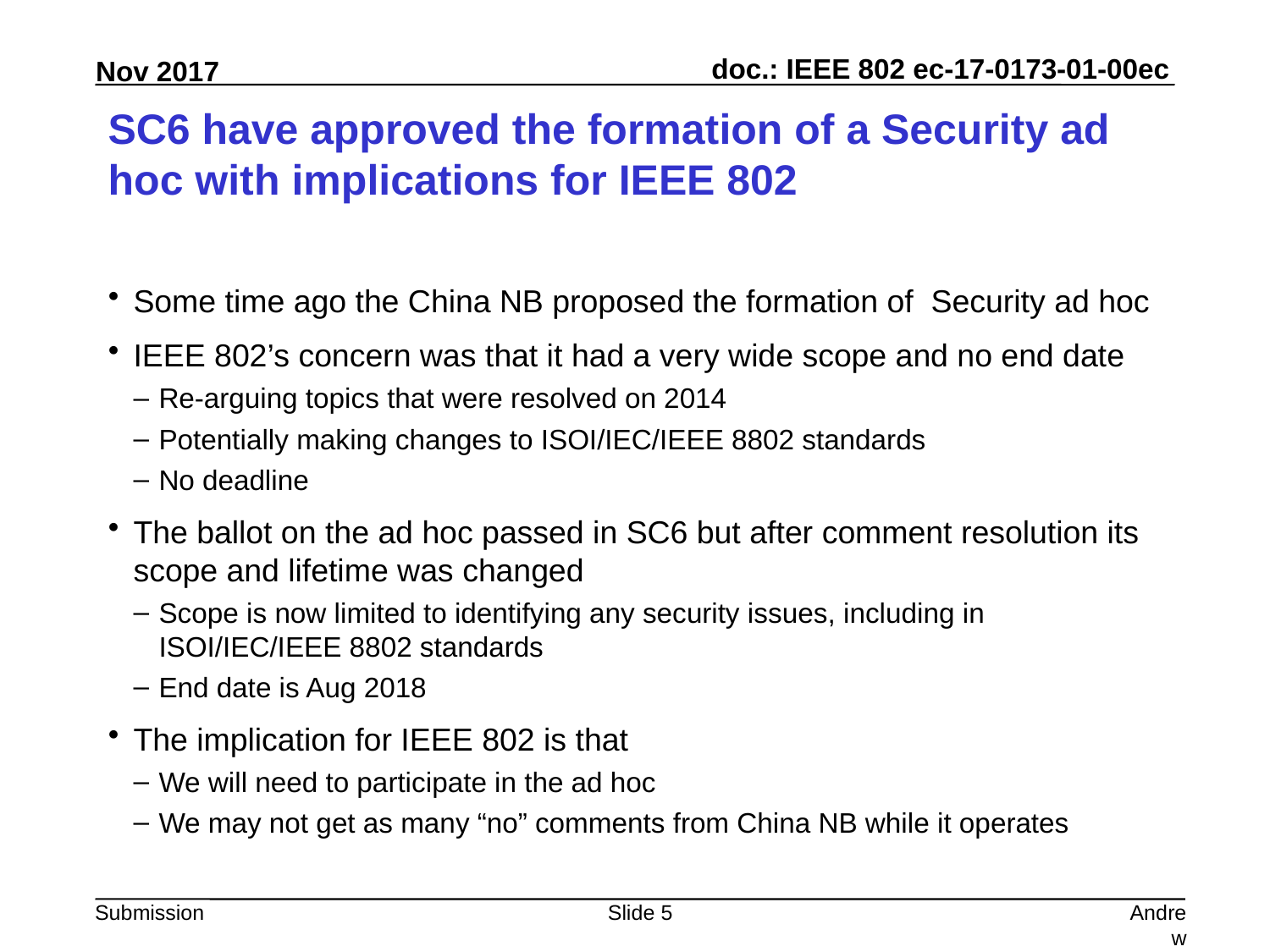

# SC6 have approved the formation of a Security ad hoc with implications for IEEE 802
Some time ago the China NB proposed the formation of  Security ad hoc
IEEE 802’s concern was that it had a very wide scope and no end date
Re-arguing topics that were resolved on 2014
Potentially making changes to ISOI/IEC/IEEE 8802 standards
No deadline
The ballot on the ad hoc passed in SC6 but after comment resolution its scope and lifetime was changed
Scope is now limited to identifying any security issues, including in ISOI/IEC/IEEE 8802 standards
End date is Aug 2018
The implication for IEEE 802 is that
We will need to participate in the ad hoc
We may not get as many “no” comments from China NB while it operates
Slide 5
Andrew Myles, Cisco